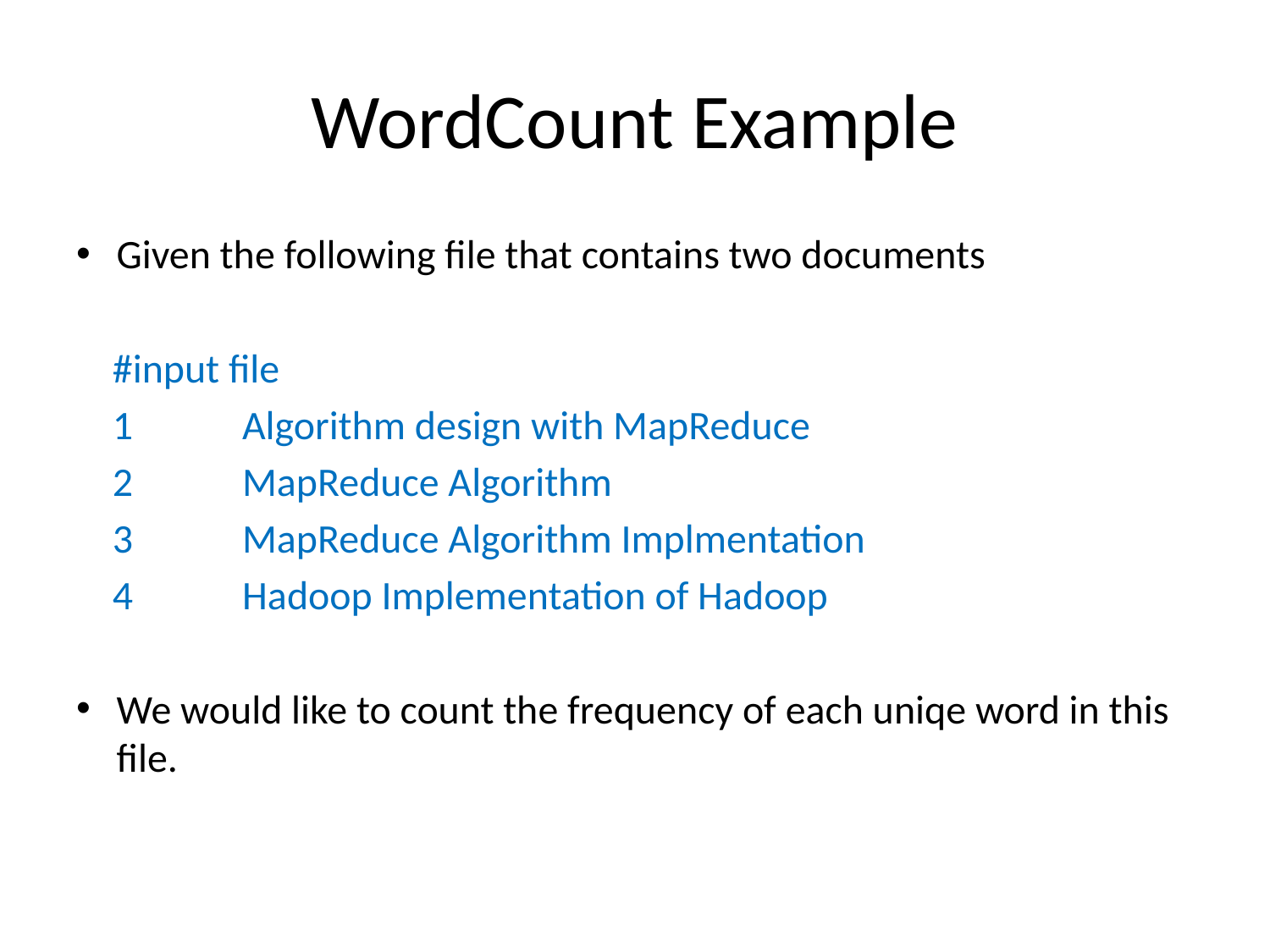

# WordCount Example
Given the following file that contains two documents

    #input file
    1            Algorithm design with MapReduce
    2            MapReduce Algorithm
    3            MapReduce Algorithm Implmentation
    4            Hadoop Implementation of Hadoop

We would like to count the frequency of each uniqe word in this file.